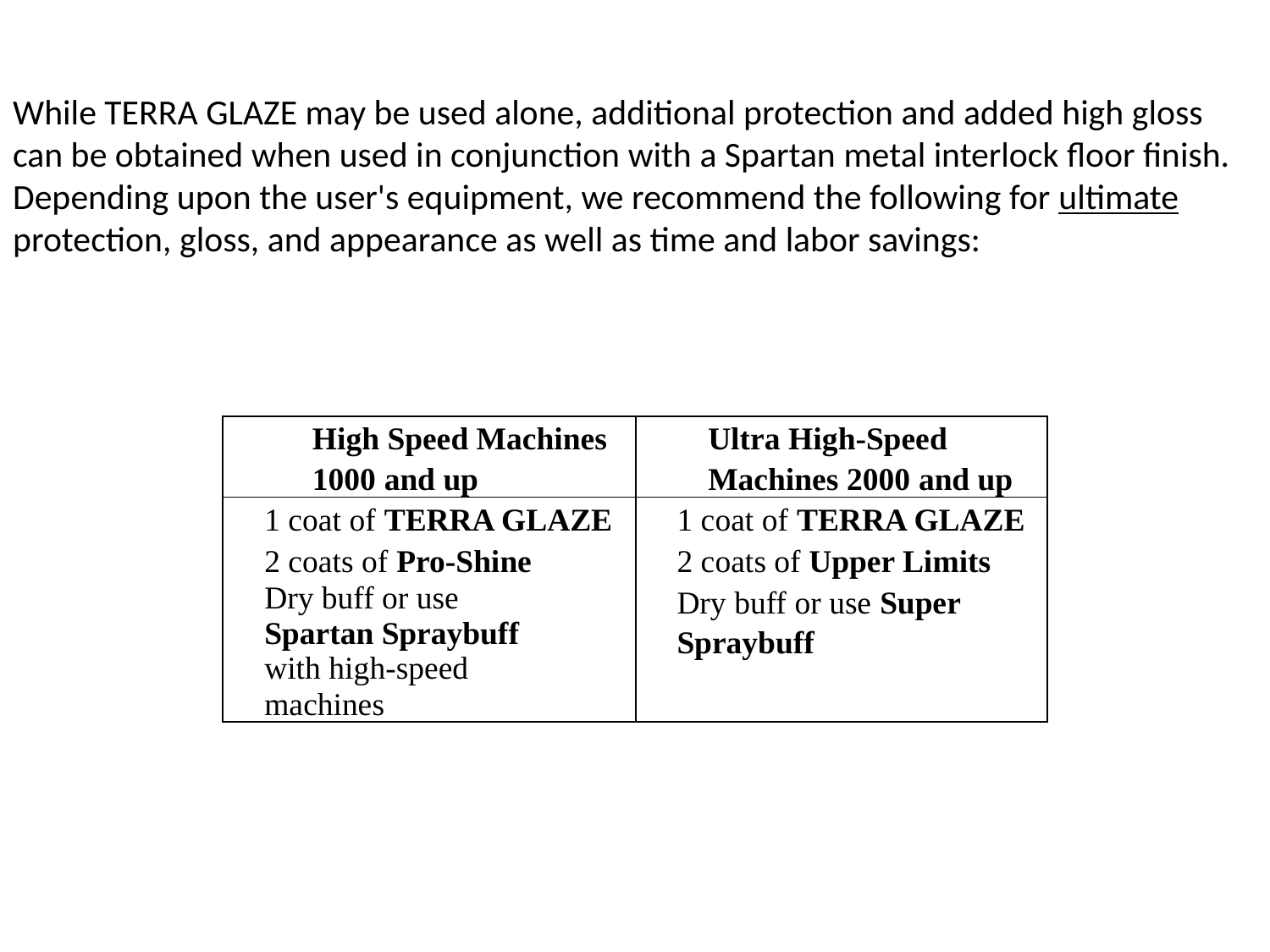

While TERRA GLAZE may be used alone, additional protection and added high gloss can be obtained when used in conjunction with a Spartan metal interlock floor finish.  Depending upon the user's equipment, we recommend the following for ultimate protection, gloss, and appearance as well as time and labor savings:

| High Speed Machines 1000 and up | Ultra High-Speed Machines 2000 and up |
| --- | --- |
| 1 coat of TERRA GLAZE 2 coats of Pro-Shine Dry buff or use Spartan Spraybuff with high-speed machines | 1 coat of TERRA GLAZE 2 coats of Upper Limits Dry buff or use Super Spraybuff |